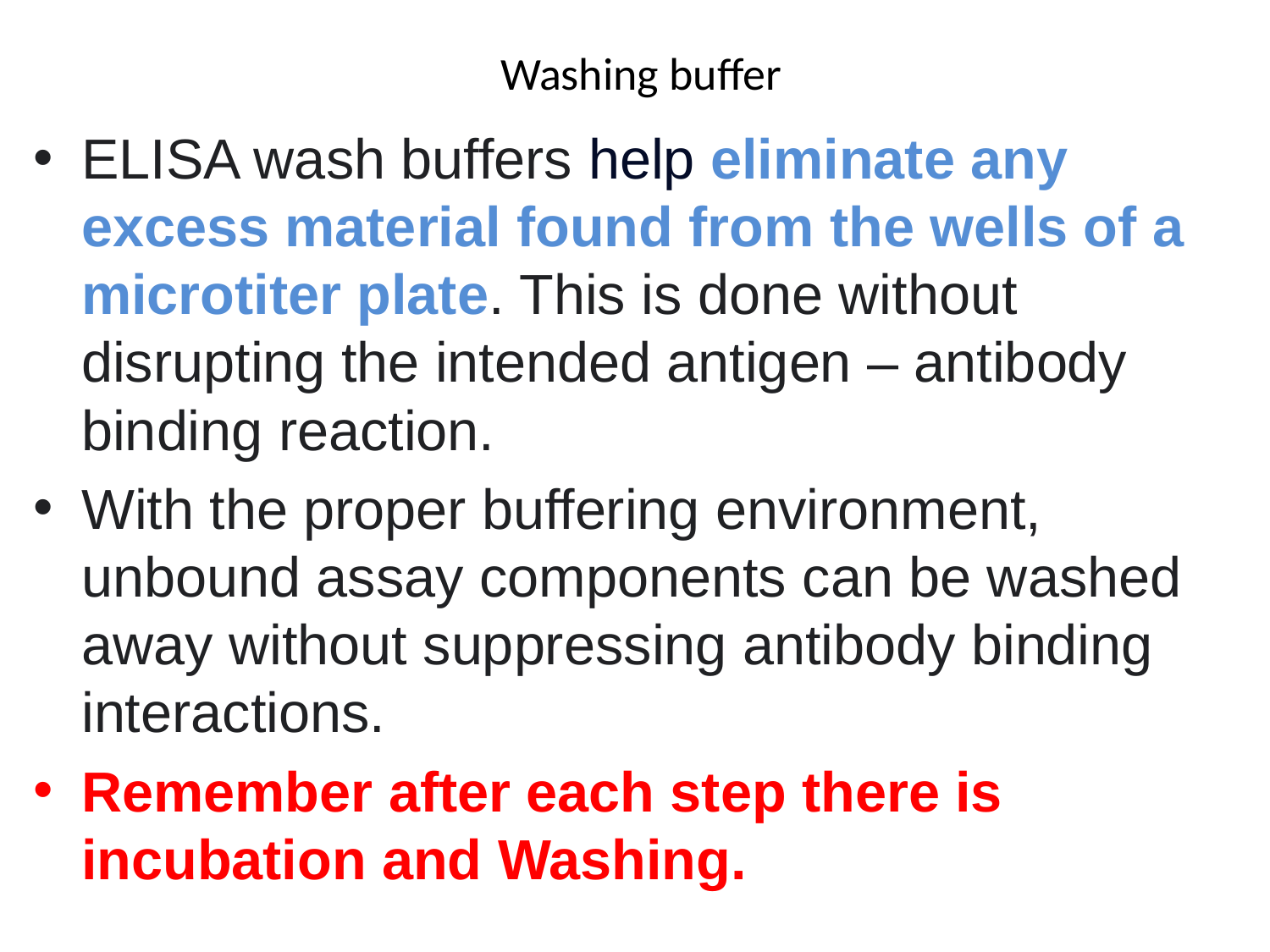

# Washing buffer
ELISA wash buffers help eliminate any excess material found from the wells of a microtiter plate. This is done without disrupting the intended antigen – antibody binding reaction.
With the proper buffering environment, unbound assay components can be washed away without suppressing antibody binding interactions.
Remember after each step there is incubation and Washing.